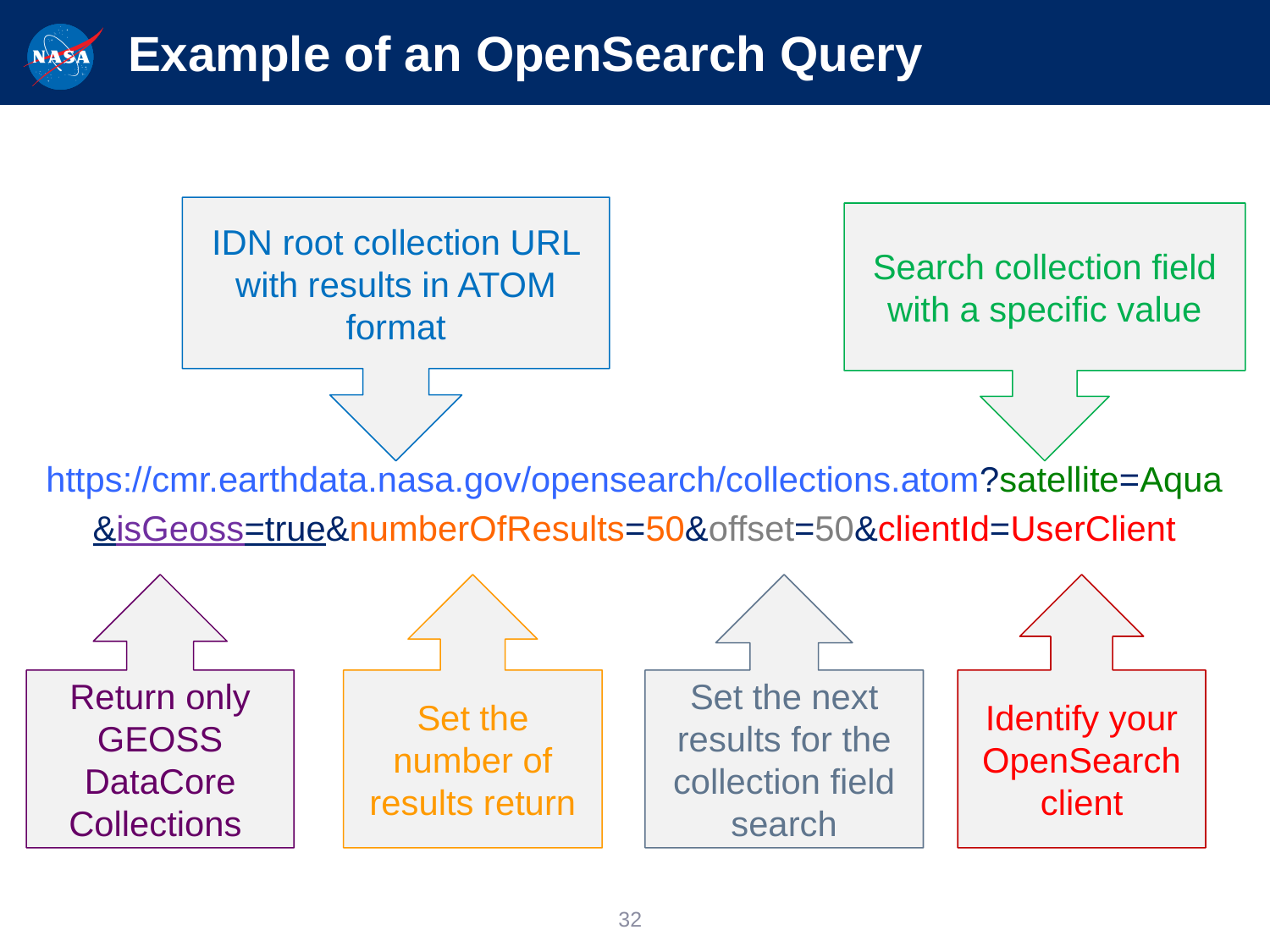

# Example of an OpenSearch Query
IDN root collection URL with results in ATOM format
Search collection field with a specific value
https://cmr.earthdata.nasa.gov/opensearch/collections.atom?satellite=Aqua
&isGeoss=true&numberOfResults=50&offset=50&clientId=UserClient
Set the next results for the collection field search
Identify your OpenSearch client
Set the number of results return
Return only GEOSS DataCore Collections
32